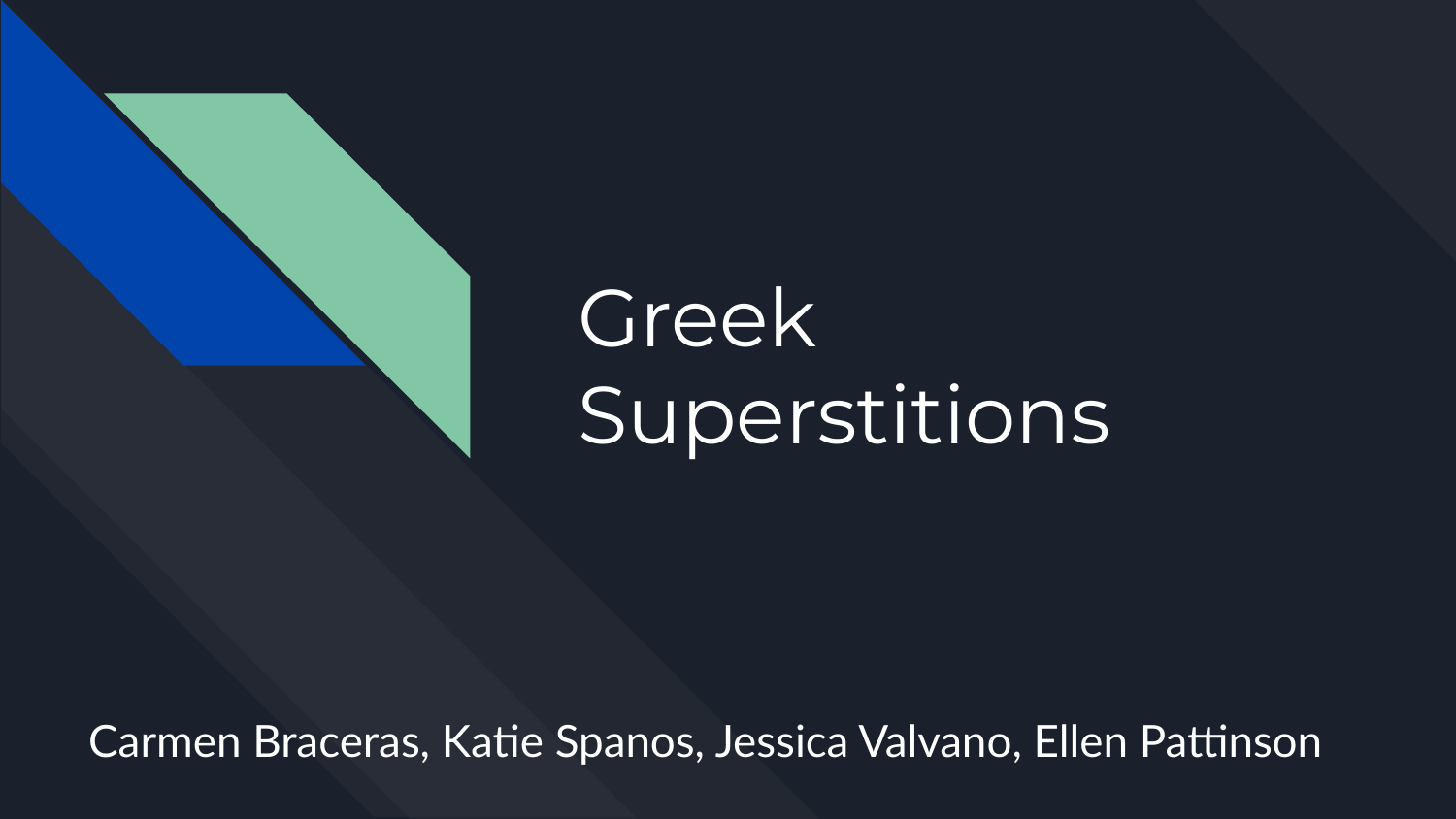

# Greek Superstitions
Carmen Braceras, Katie Spanos, Jessica Valvano, Ellen Pattinson